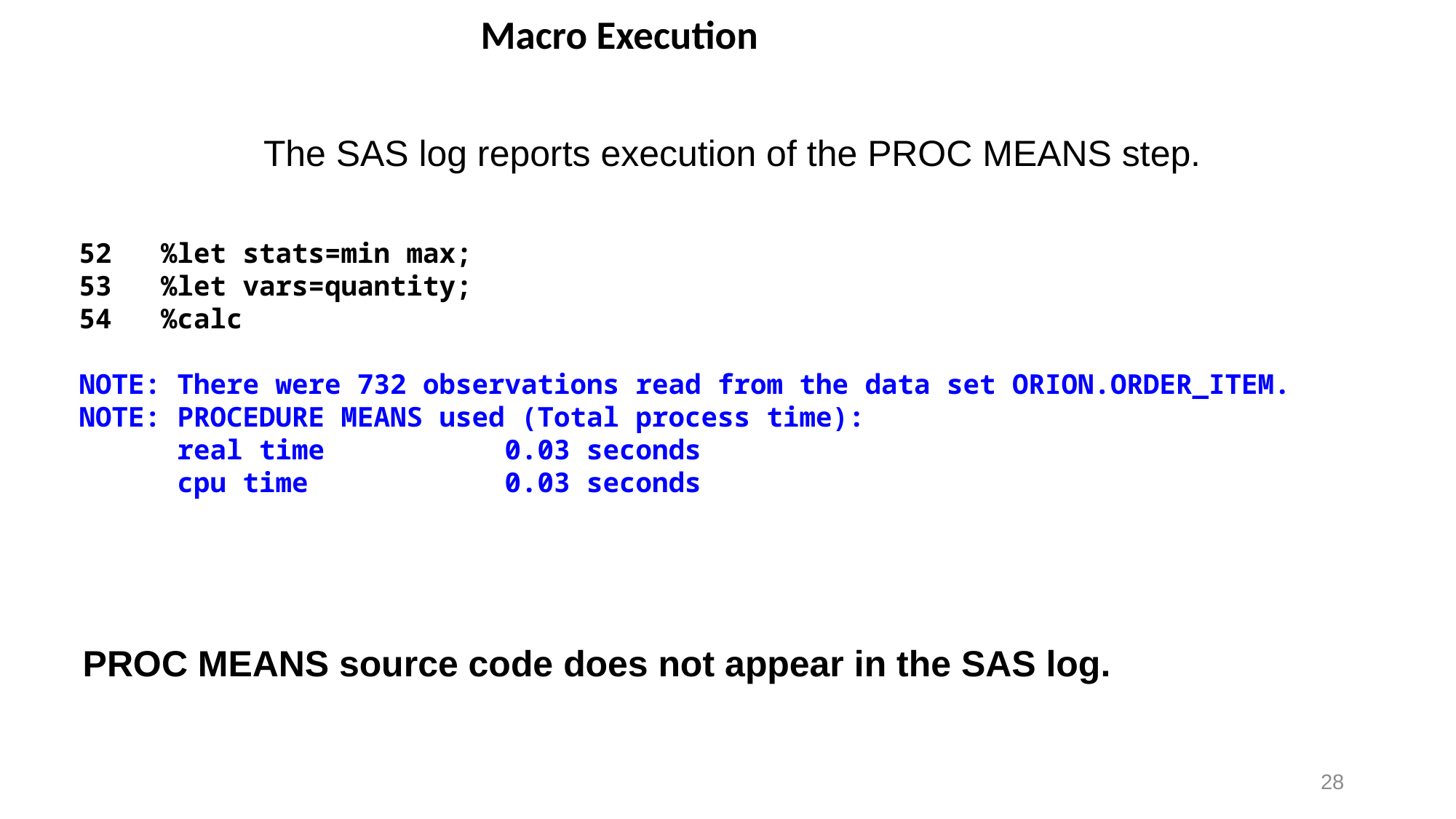

# Macro Execution
The SAS log reports execution of the PROC MEANS step.
52   %let stats=min max;
53   %let vars=quantity;
54   %calc

NOTE: There were 732 observations read from the data set ORION.ORDER_ITEM.
NOTE: PROCEDURE MEANS used (Total process time):
      real time           0.03 seconds
      cpu time            0.03 seconds

PROC MEANS source code does not appear in the SAS log.

28